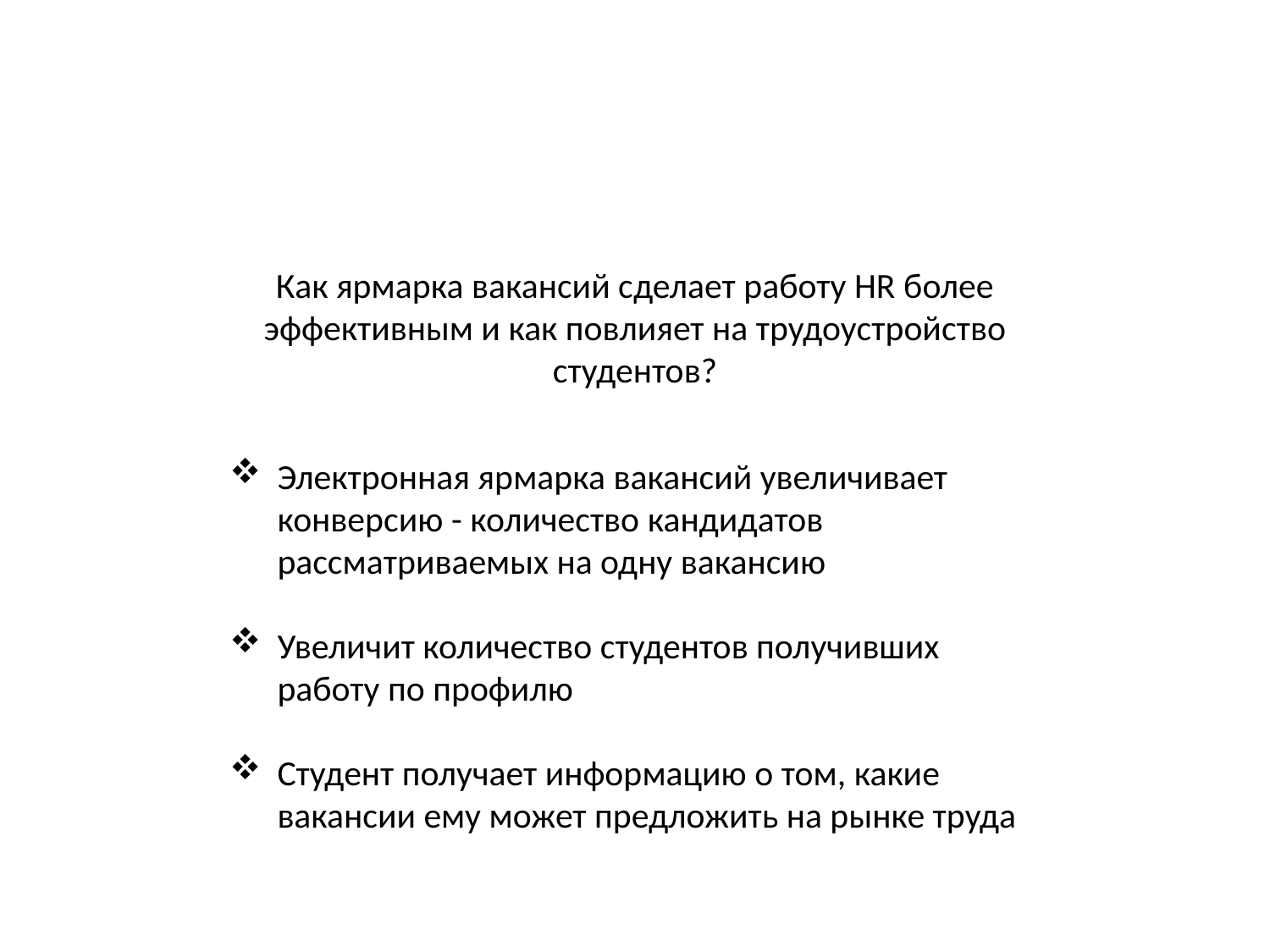

Как ярмарка вакансий сделает работу HR более эффективным и как повлияет на трудоустройство студентов?
Электронная ярмарка вакансий увеличивает конверсию - количество кандидатов рассматриваемых на одну вакансию
Увеличит количество студентов получивших работу по профилю
Студент получает информацию о том, какие вакансии ему может предложить на рынке труда